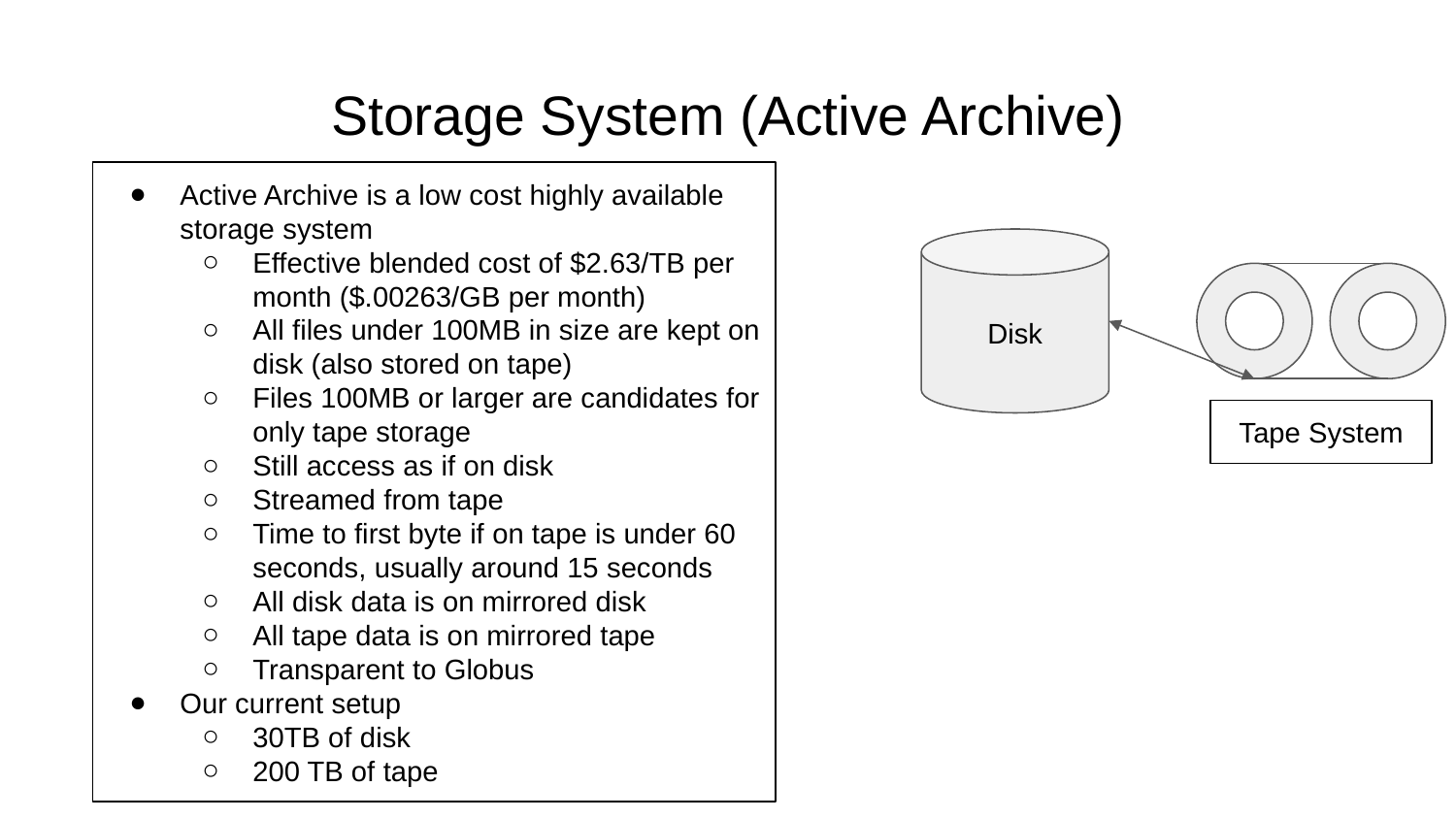

# Storage System (Active Archive)
Active Archive is a low cost highly available storage system
Effective blended cost of $2.63/TB per month ($.00263/GB per month)
All files under 100MB in size are kept on disk (also stored on tape)
Files 100MB or larger are candidates for only tape storage
Still access as if on disk
Streamed from tape
Time to first byte if on tape is under 60 seconds, usually around 15 seconds
All disk data is on mirrored disk
All tape data is on mirrored tape
Transparent to Globus
Our current setup
30TB of disk
200 TB of tape
Disk

Tape System